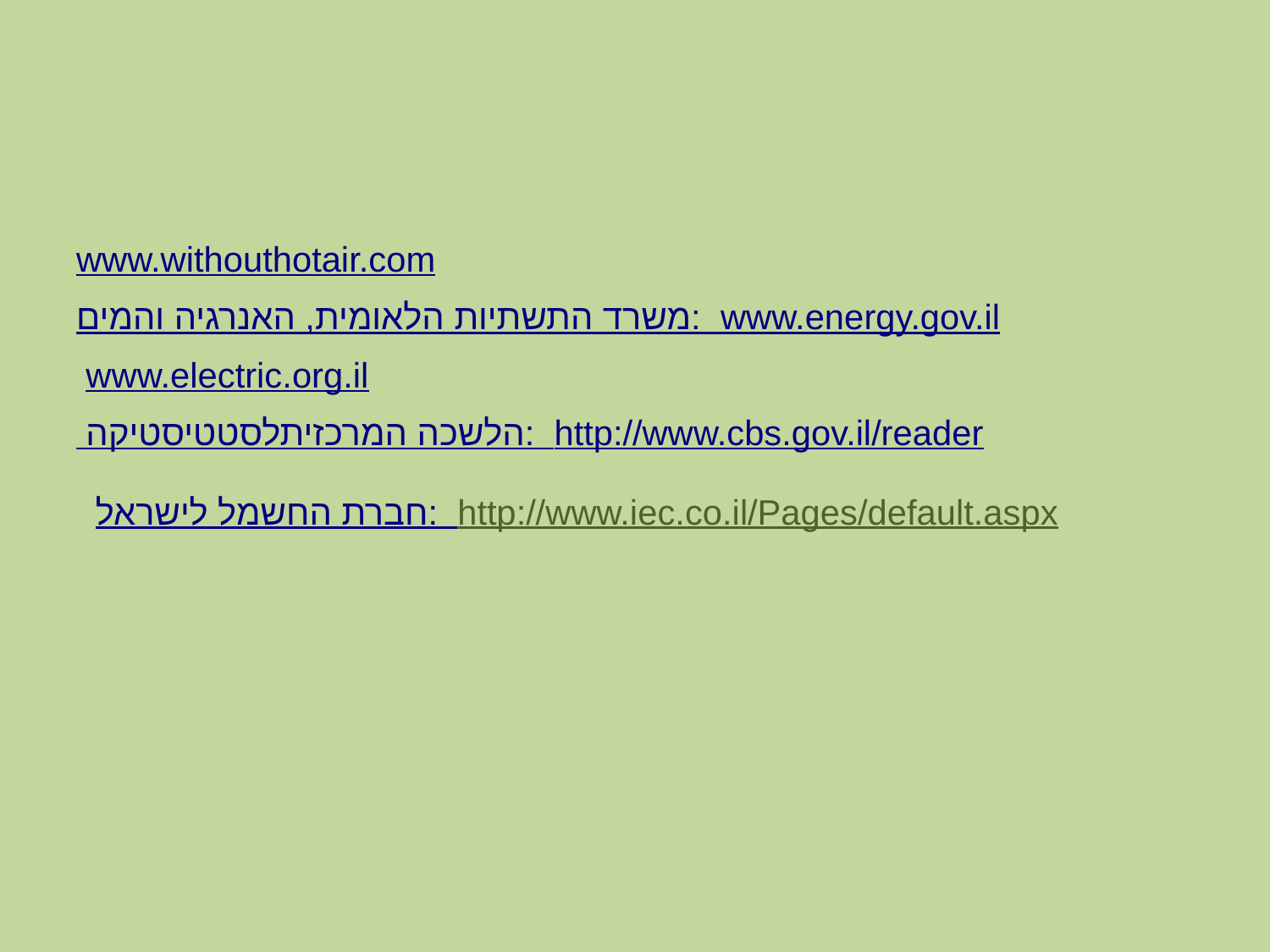

#
www.withouthotair.com
משרד התשתיות הלאומית, האנרגיה והמים:  www.energy.gov.il
www.electric.org.il
 הלשכה המרכזיתלסטטיסטיקה:  http://www.cbs.gov.il/reader
חברת החשמל לישראל:  http://www.iec.co.il/Pages/default.aspx